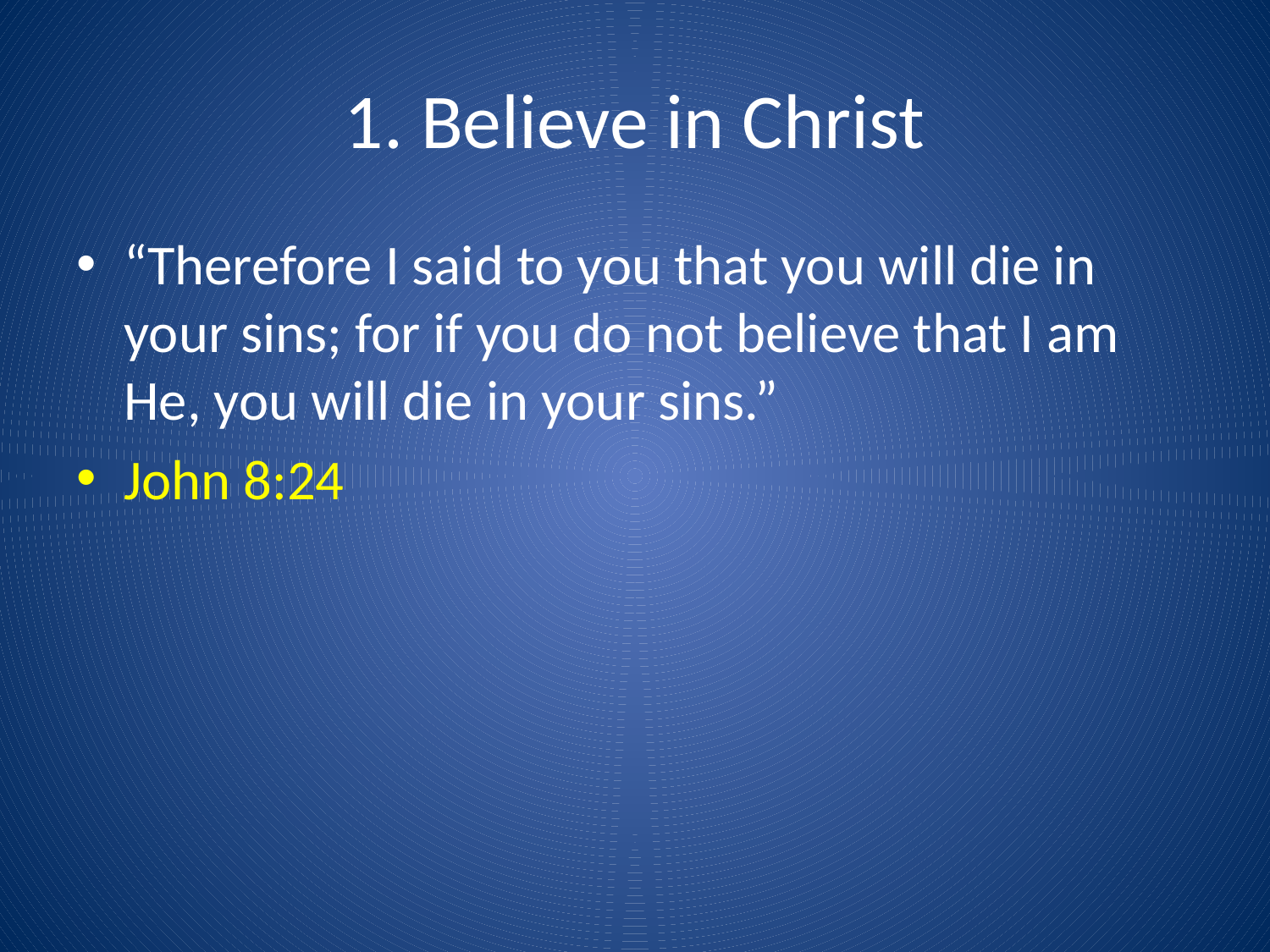

# 1. Believe in Christ
“Therefore I said to you that you will die in your sins; for if you do not believe that I am He, you will die in your sins.”
John 8:24